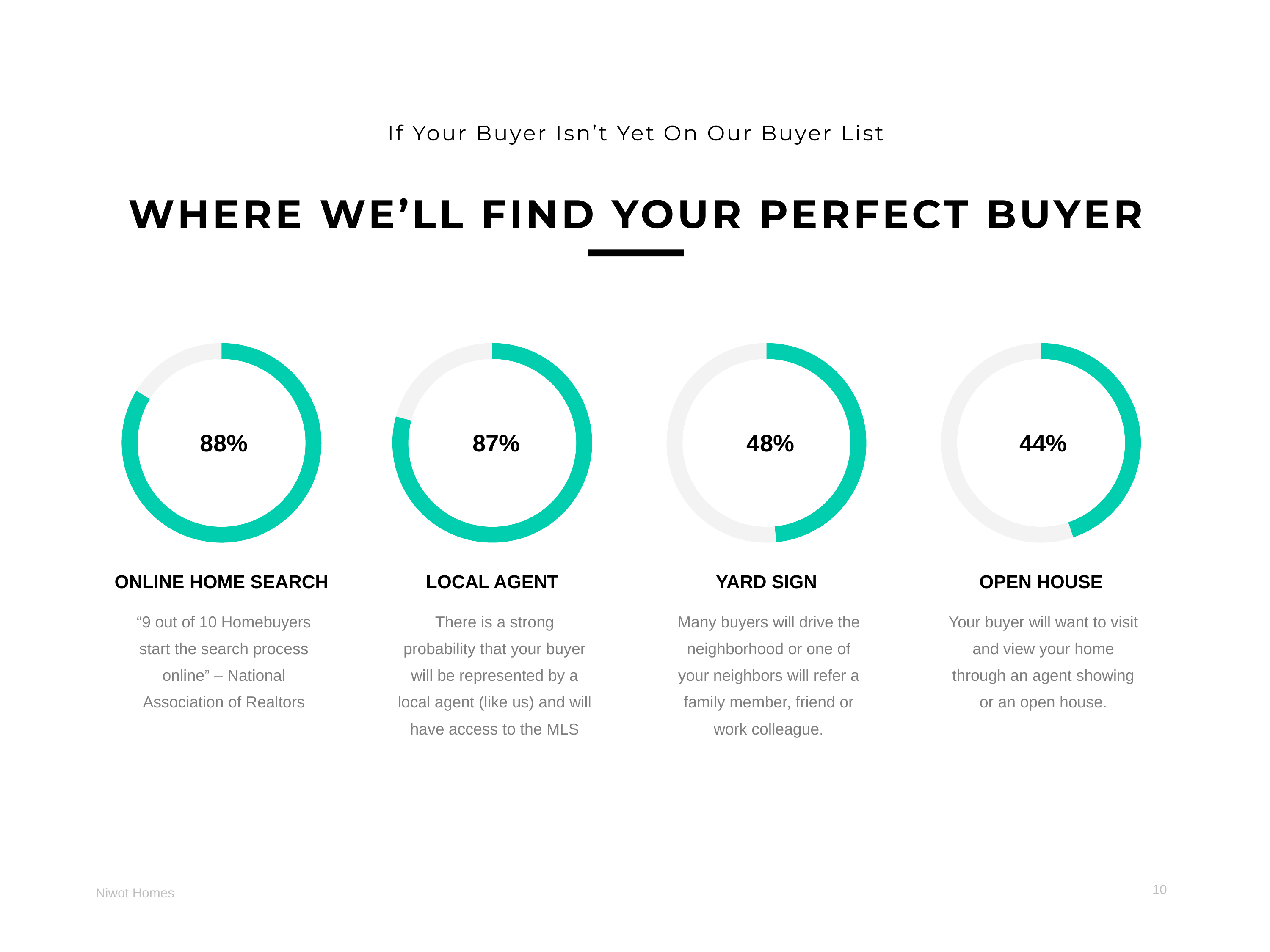

If Your Buyer Isn’t Yet On Our Buyer List
WHERE WE’LL FIND YOUR PERFECT BUYER

88%
87%
48%
44%
ONLINE HOME SEARCH
LOCAL AGENT
YARD SIGN
OPEN HOUSE
“9 out of 10 Homebuyers start the search process online” – National Association of Realtors
There is a strong probability that your buyer will be represented by a local agent (like us) and will have access to the MLS
Many buyers will drive the neighborhood or one of your neighbors will refer a family member, friend or work colleague.
Your buyer will want to visit and view your home through an agent showing or an open house.